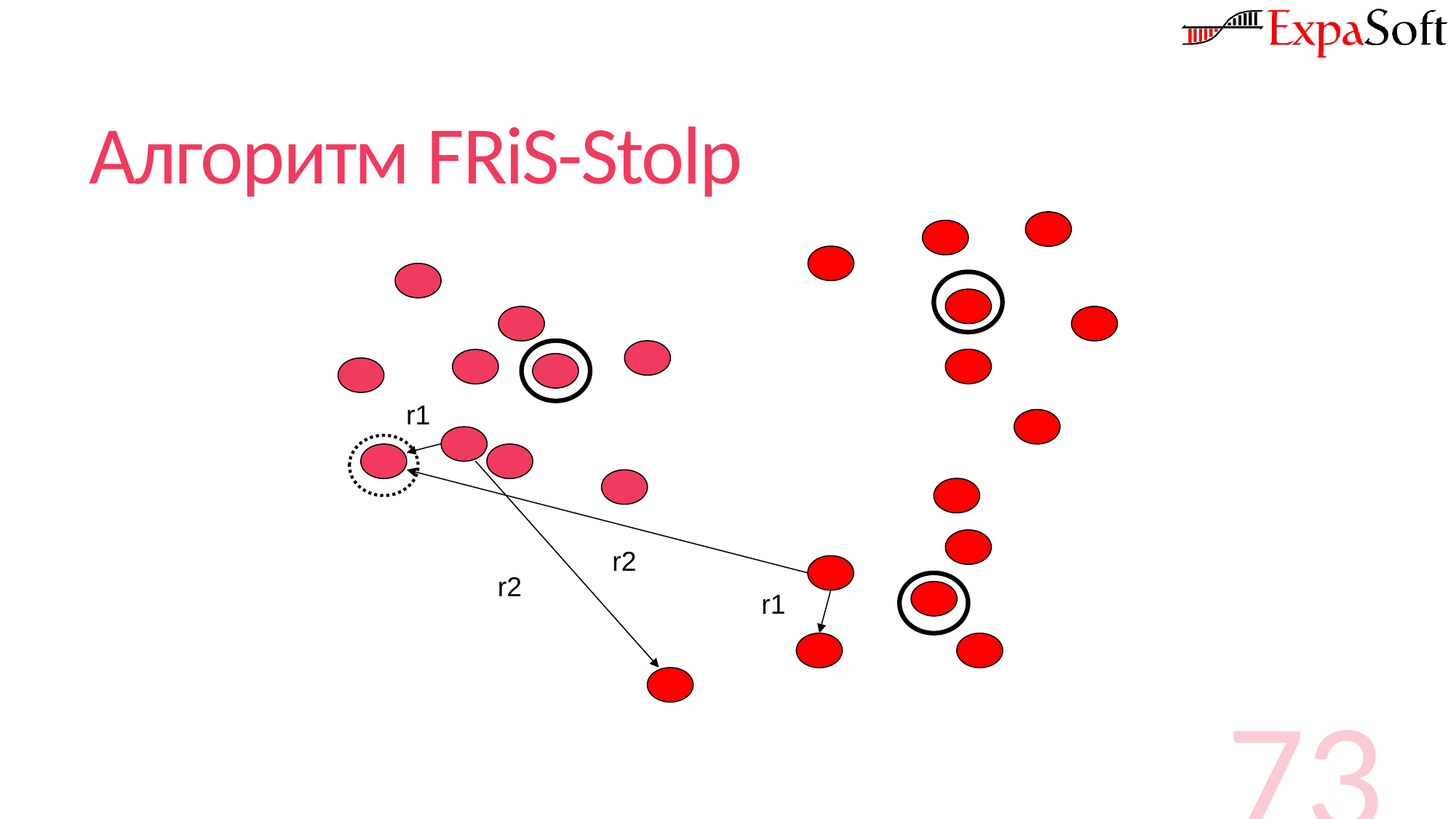

# Алгоритм FRiS-Stolp

r1

r2

r2

r1

73